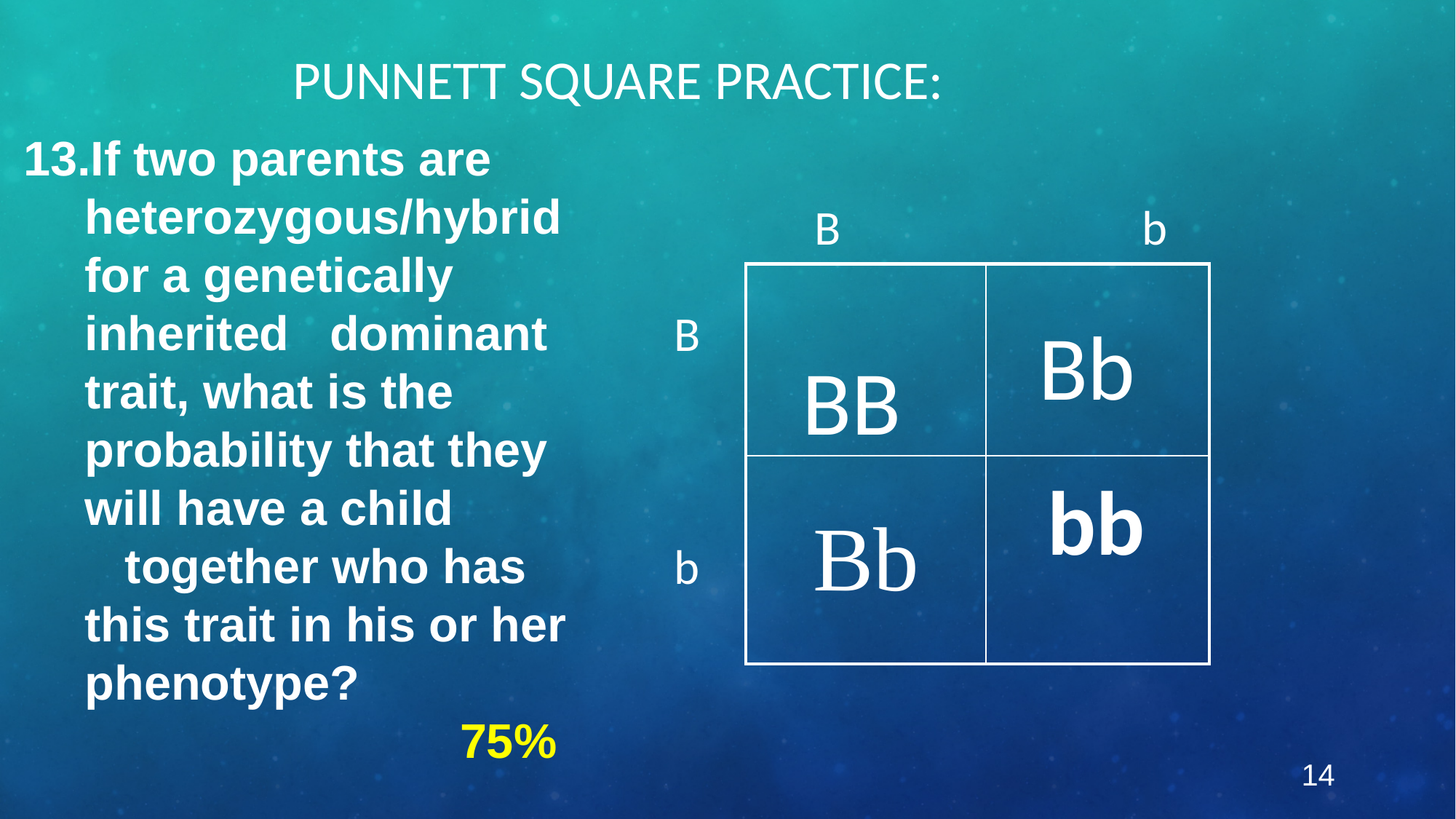

# Punnett Square Practice:
If two parents are heterozygous/hybrid for a genetically inherited   dominant trait, what is the probability that they will have a child              together who has this trait in his or her phenotype?
				75%

Bb

B  		          b
  BB
|  |  |
| --- | --- |
| Bb | bb |
B

b
14